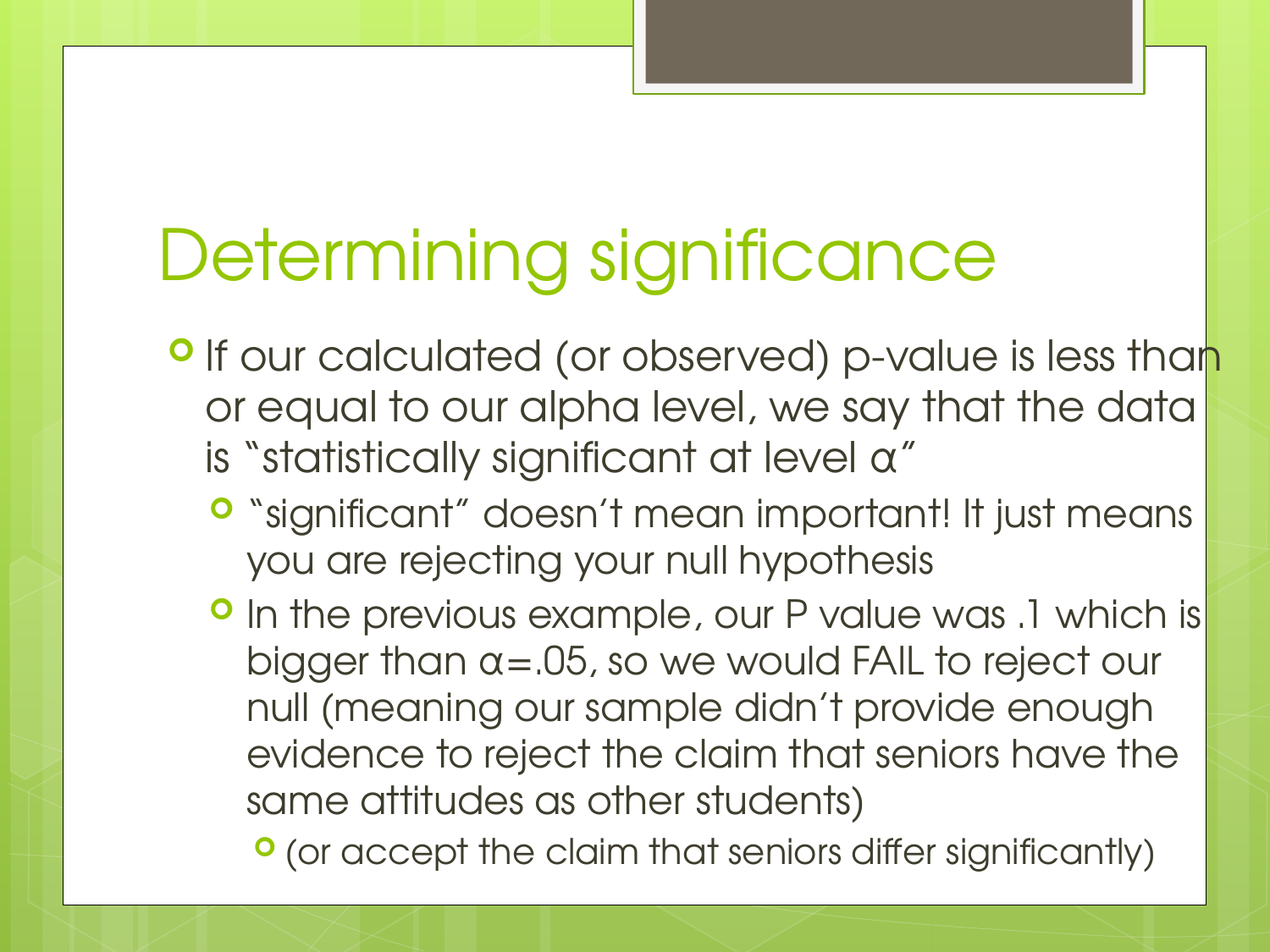

# Determining significance
If our calculated (or observed) p-value is less than or equal to our alpha level, we say that the data is “statistically significant at level α”
“significant” doesn’t mean important! It just means you are rejecting your null hypothesis
In the previous example, our P value was .1 which is bigger than α=.05, so we would FAIL to reject our null (meaning our sample didn’t provide enough evidence to reject the claim that seniors have the same attitudes as other students)
(or accept the claim that seniors differ significantly)